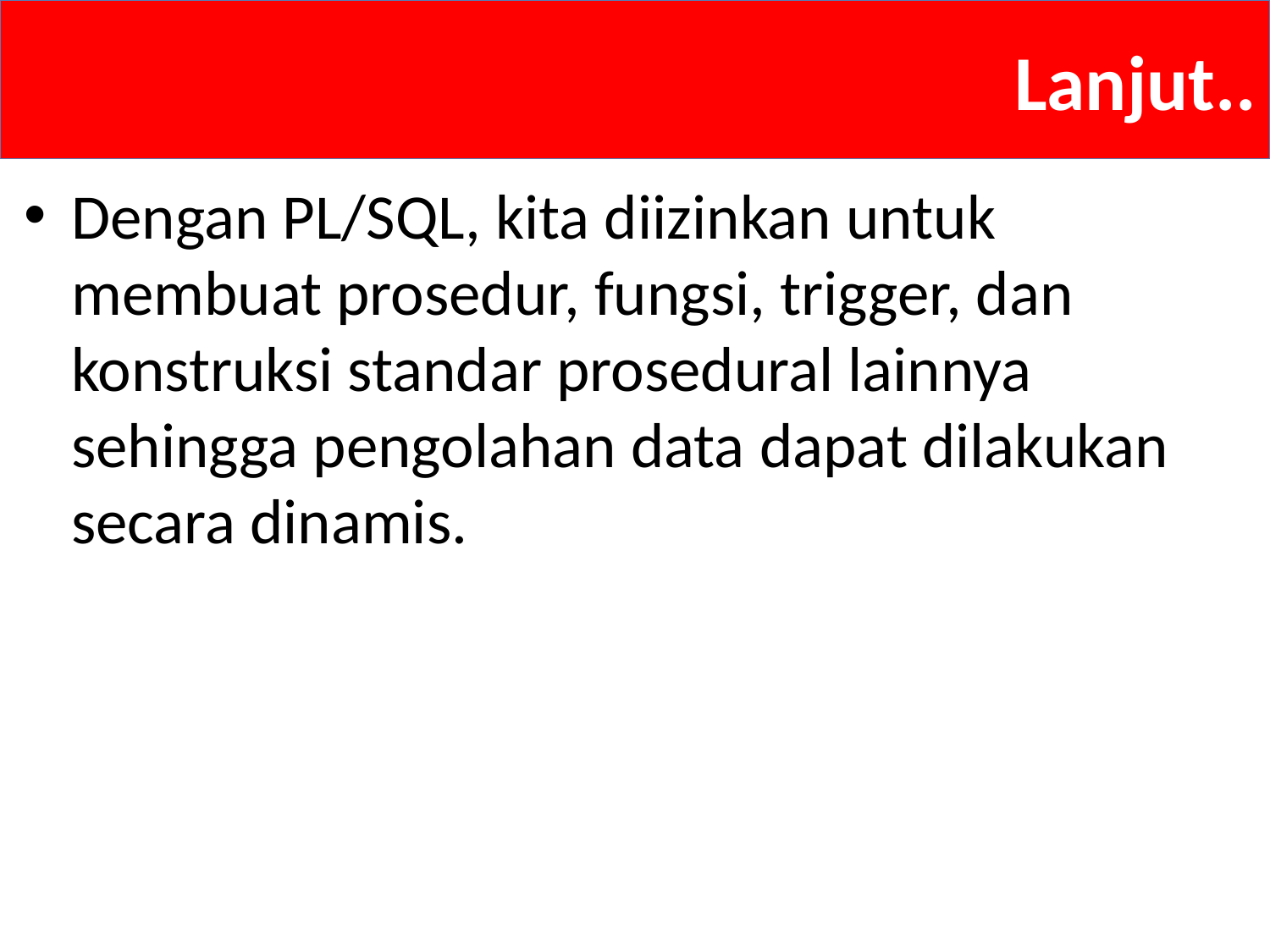

# Lanjut..
Dengan PL/SQL, kita diizinkan untuk membuat prosedur, fungsi, trigger, dan konstruksi standar prosedural lainnya sehingga pengolahan data dapat dilakukan secara dinamis.